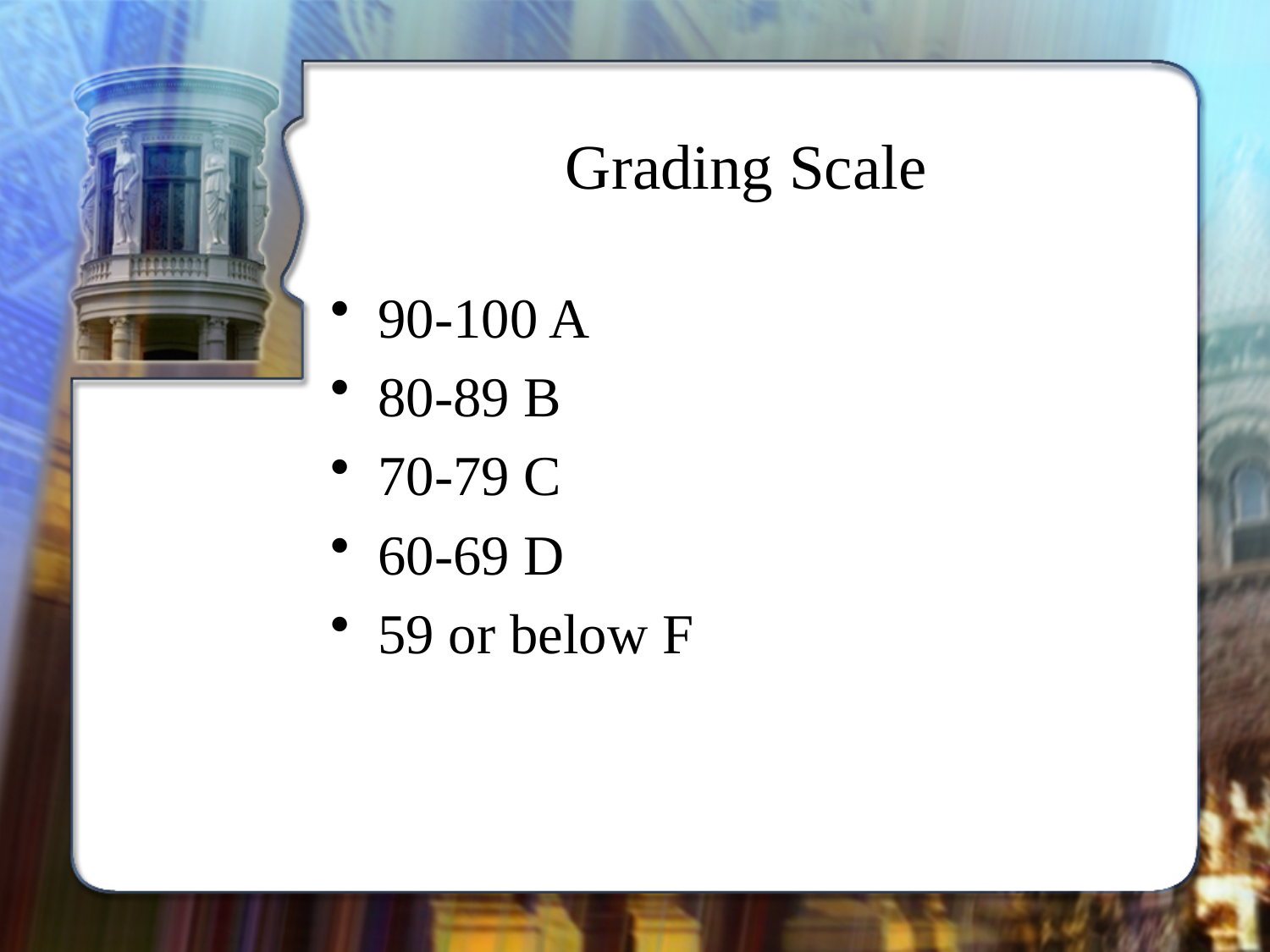

# Grading Scale
90-100 A
80-89 B
70-79 C
60-69 D
59 or below F